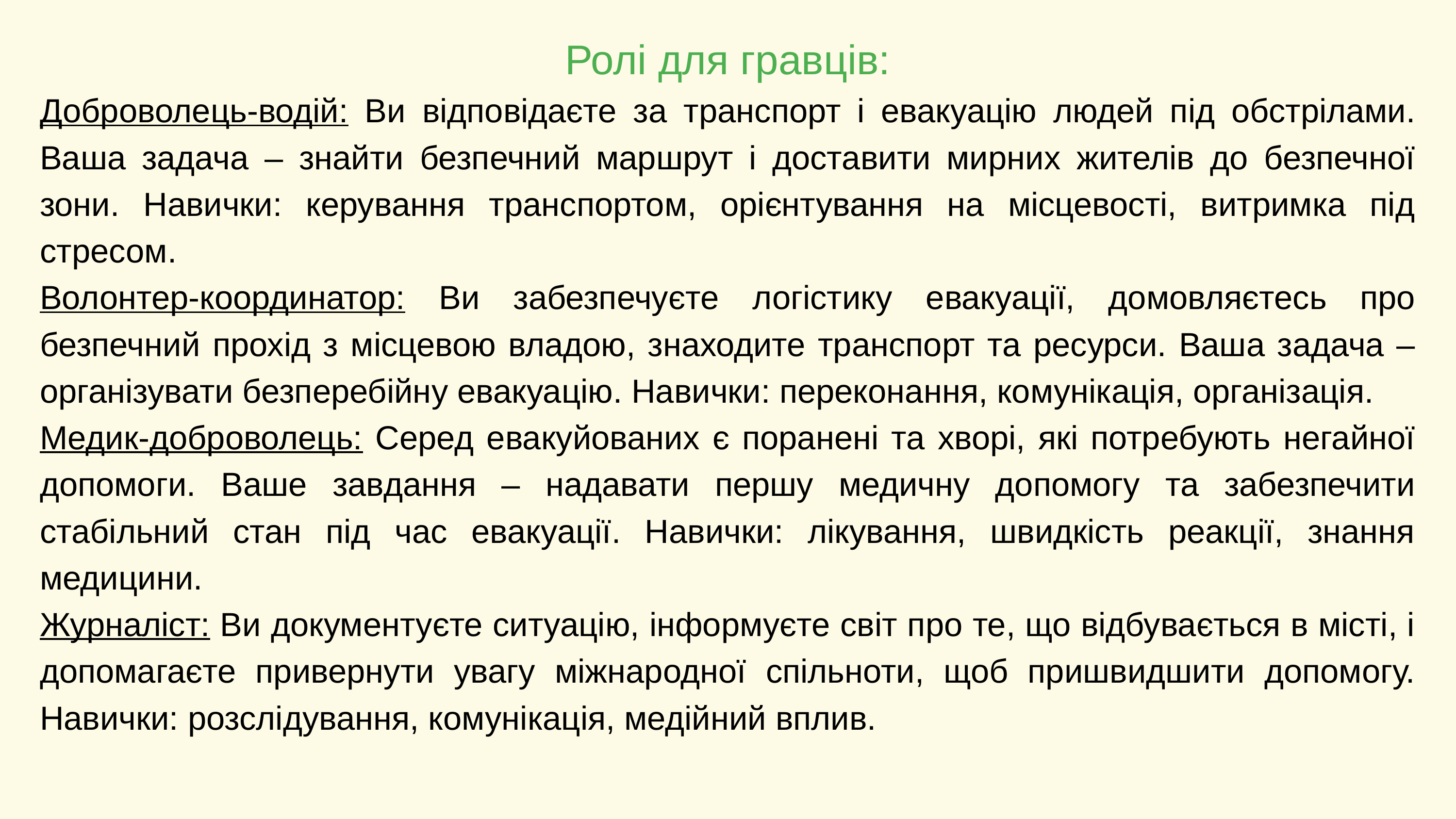

Ролі для гравців:
Доброволець-водій: Ви відповідаєте за транспорт і евакуацію людей під обстрілами. Ваша задача – знайти безпечний маршрут і доставити мирних жителів до безпечної зони. Навички: керування транспортом, орієнтування на місцевості, витримка під стресом.
Волонтер-координатор: Ви забезпечуєте логістику евакуації, домовляєтесь про безпечний прохід з місцевою владою, знаходите транспорт та ресурси. Ваша задача – організувати безперебійну евакуацію. Навички: переконання, комунікація, організація.
Медик-доброволець: Серед евакуйованих є поранені та хворі, які потребують негайної допомоги. Ваше завдання – надавати першу медичну допомогу та забезпечити стабільний стан під час евакуації. Навички: лікування, швидкість реакції, знання медицини.
Журналіст: Ви документуєте ситуацію, інформуєте світ про те, що відбувається в місті, і допомагаєте привернути увагу міжнародної спільноти, щоб пришвидшити допомогу. Навички: розслідування, комунікація, медійний вплив.